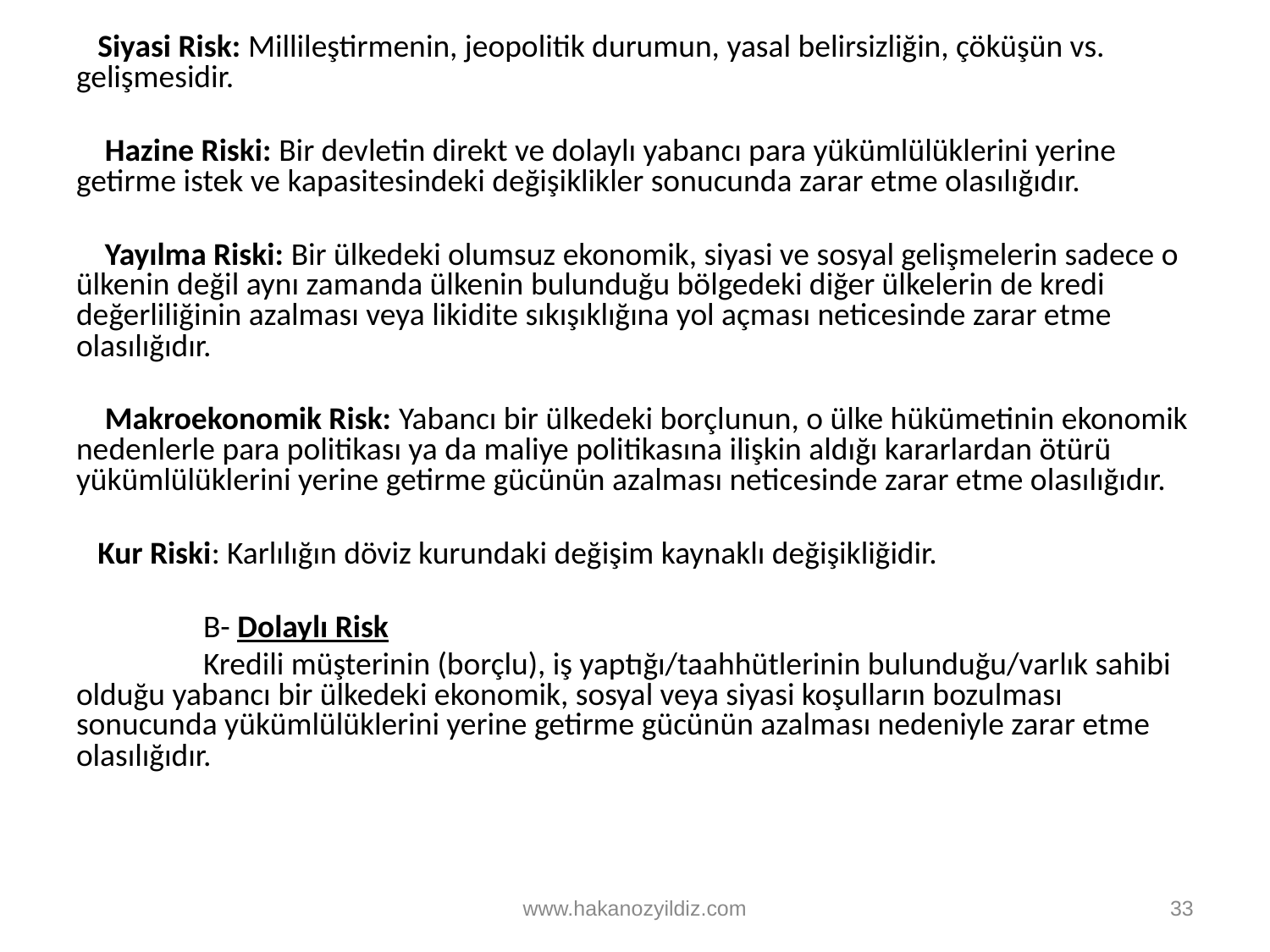

Siyasi Risk: Millileştirmenin, jeopolitik durumun, yasal belirsizliğin, çöküşün vs. gelişmesidir.

    Hazine Riski: Bir devletin direkt ve dolaylı yabancı para yükümlülüklerini yerine getirme istek ve kapasitesindeki değişiklikler sonucunda zarar etme olasılığıdır.

    Yayılma Riski: Bir ülkedeki olumsuz ekonomik, siyasi ve sosyal gelişmelerin sadece o ülkenin değil aynı zamanda ülkenin bulunduğu bölgedeki diğer ülkelerin de kredi değerliliğinin azalması veya likidite sıkışıklığına yol açması neticesinde zarar etme olasılığıdır.

    Makroekonomik Risk: Yabancı bir ülkedeki borçlunun, o ülke hükümetinin ekonomik nedenlerle para politikası ya da maliye politikasına ilişkin aldığı kararlardan ötürü yükümlülüklerini yerine getirme gücünün azalması neticesinde zarar etme olasılığıdır.

   Kur Riski: Karlılığın döviz kurundaki değişim kaynaklı değişikliğidir.

	B- Dolaylı Risk
	Kredili müşterinin (borçlu), iş yaptığı/taahhütlerinin bulunduğu/varlık sahibi olduğu yabancı bir ülkedeki ekonomik, sosyal veya siyasi koşulların bozulması sonucunda yükümlülüklerini yerine getirme gücünün azalması nedeniyle zarar etme olasılığıdır.

www.hakanozyildiz.com
33